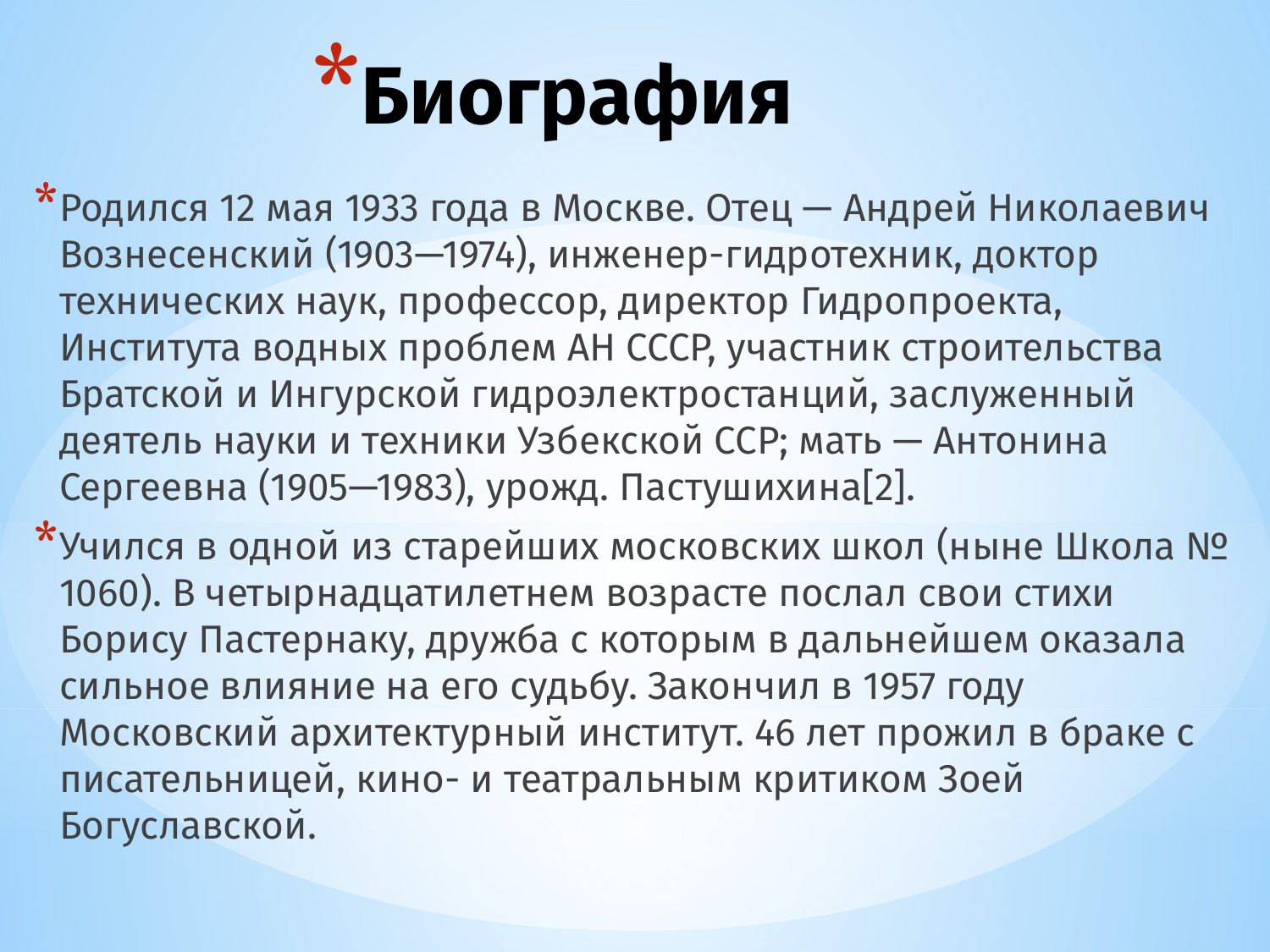

# Биография
Родился 12 мая 1933 года в Москве. Отец — Андрей Николаевич Вознесенский (1903—1974), инженер-гидротехник, доктор технических наук, профессор, директор Гидропроекта, Института водных проблем АН СССР, участник строительства Братской и Ингурской гидроэлектростанций, заслуженный деятель науки и техники Узбекской ССР; мать — Антонина Сергеевна (1905—1983), урожд. Пастушихина[2].
Учился в одной из старейших московских школ (ныне Школа № 1060). В четырнадцатилетнем возрасте послал свои стихи Борису Пастернаку, дружба с которым в дальнейшем оказала сильное влияние на его судьбу. Закончил в 1957 году Московский архитектурный институт. 46 лет прожил в браке с писательницей, кино- и театральным критиком Зоей Богуславской.